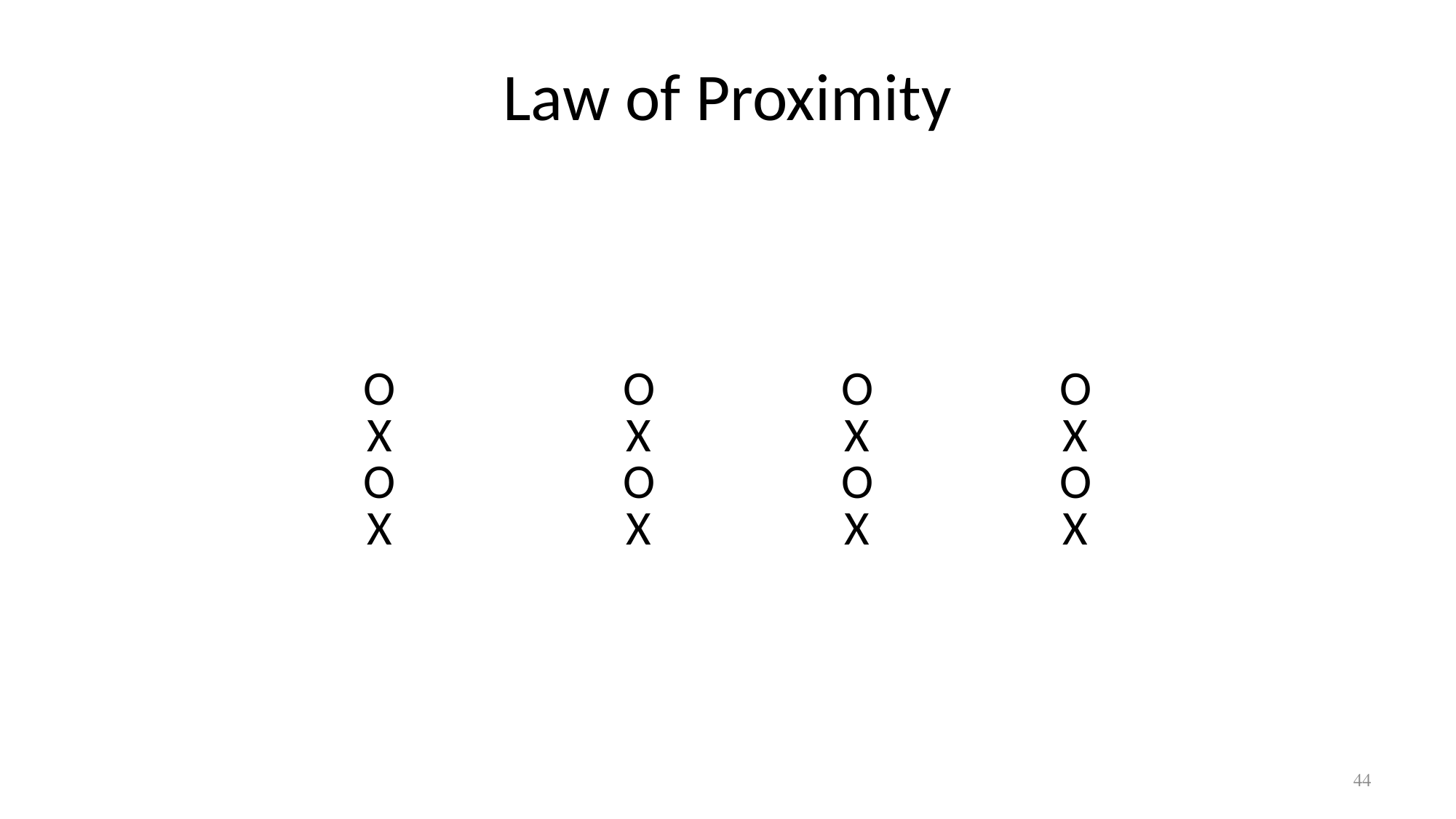

# Law of Proximity
O     	 	O    	  	O     	 	O
X    	  	X     	 	X    	  	X
O     	 	O   	   	O    	  	O
X    	  	X   	   	X    	  	X
44